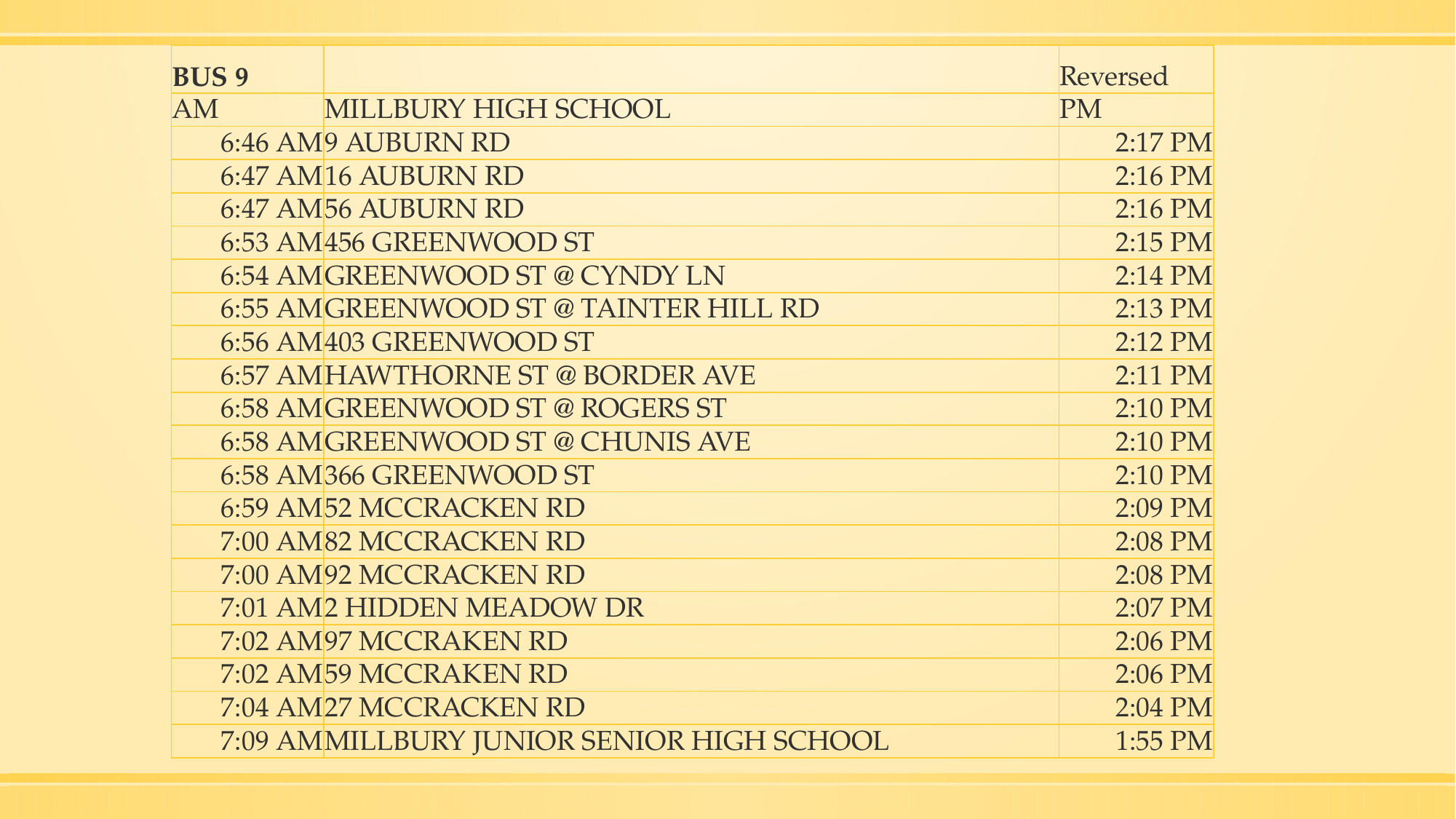

| BUS 9 |  | Reversed |
| --- | --- | --- |
| AM | MILLBURY HIGH SCHOOL | PM |
| 6:46 AM | 9 AUBURN RD | 2:17 PM |
| 6:47 AM | 16 AUBURN RD | 2:16 PM |
| 6:47 AM | 56 AUBURN RD | 2:16 PM |
| 6:53 AM | 456 GREENWOOD ST | 2:15 PM |
| 6:54 AM | GREENWOOD ST @ CYNDY LN | 2:14 PM |
| 6:55 AM | GREENWOOD ST @ TAINTER HILL RD | 2:13 PM |
| 6:56 AM | 403 GREENWOOD ST | 2:12 PM |
| 6:57 AM | HAWTHORNE ST @ BORDER AVE | 2:11 PM |
| 6:58 AM | GREENWOOD ST @ ROGERS ST | 2:10 PM |
| 6:58 AM | GREENWOOD ST @ CHUNIS AVE | 2:10 PM |
| 6:58 AM | 366 GREENWOOD ST | 2:10 PM |
| 6:59 AM | 52 MCCRACKEN RD | 2:09 PM |
| 7:00 AM | 82 MCCRACKEN RD | 2:08 PM |
| 7:00 AM | 92 MCCRACKEN RD | 2:08 PM |
| 7:01 AM | 2 HIDDEN MEADOW DR | 2:07 PM |
| 7:02 AM | 97 MCCRAKEN RD | 2:06 PM |
| 7:02 AM | 59 MCCRAKEN RD | 2:06 PM |
| 7:04 AM | 27 MCCRACKEN RD | 2:04 PM |
| 7:09 AM | MILLBURY JUNIOR SENIOR HIGH SCHOOL | 1:55 PM |